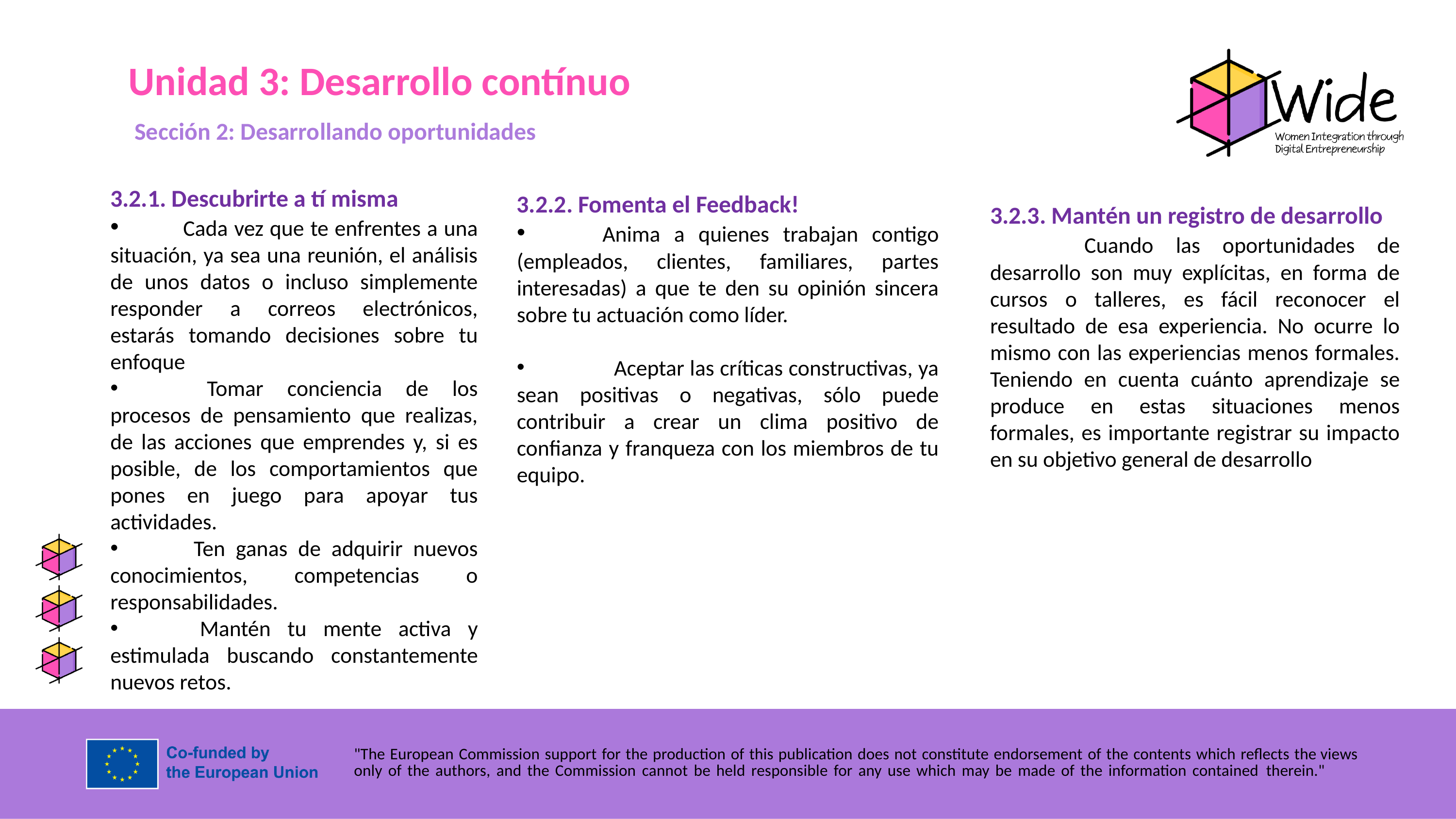

Unidad 3: Desarrollo contínuo
Sección 2: Desarrollando oportunidades
3.2.1. Descubrirte a tí misma
	Cada vez que te enfrentes a una situación, ya sea una reunión, el análisis de unos datos o incluso simplemente responder a correos electrónicos, estarás tomando decisiones sobre tu enfoque
	 Tomar conciencia de los procesos de pensamiento que realizas, de las acciones que emprendes y, si es posible, de los comportamientos que pones en juego para apoyar tus actividades.
	 Ten ganas de adquirir nuevos conocimientos, competencias o responsabilidades.
	 Mantén tu mente activa y estimulada buscando constantemente nuevos retos.
3.2.2. Fomenta el Feedback!
	 Anima a quienes trabajan contigo (empleados, clientes, familiares, partes interesadas) a que te den su opinión sincera sobre tu actuación como líder.

                Aceptar las críticas constructivas, ya sean positivas o negativas, sólo puede contribuir a crear un clima positivo de confianza y franqueza con los miembros de tu equipo.
3.2.3. Mantén un registro de desarrollo
	 Cuando las oportunidades de desarrollo son muy explícitas, en forma de cursos o talleres, es fácil reconocer el resultado de esa experiencia. No ocurre lo mismo con las experiencias menos formales. Teniendo en cuenta cuánto aprendizaje se produce en estas situaciones menos formales, es importante registrar su impacto en su objetivo general de desarrollo